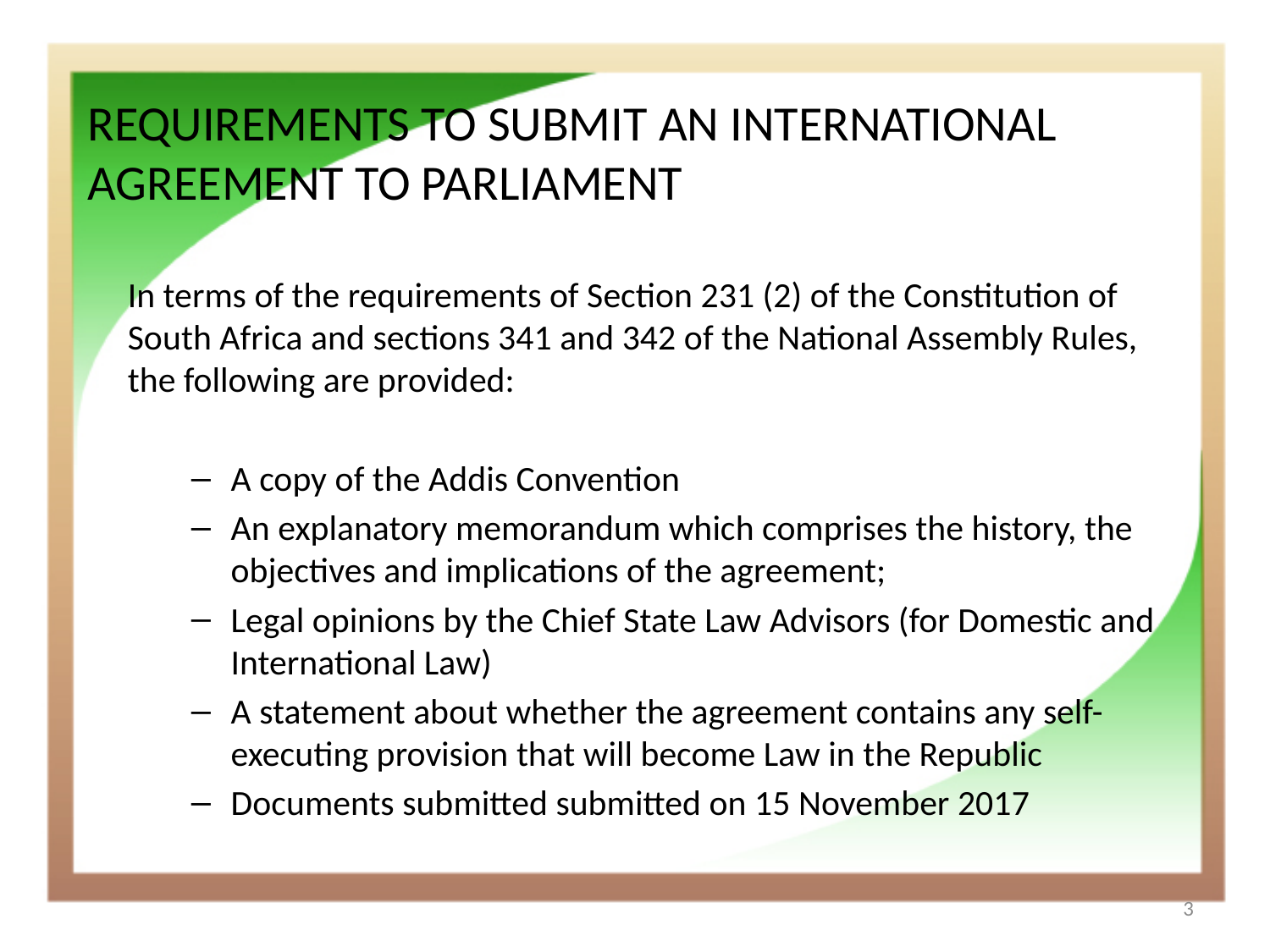

# REQUIREMENTS TO SUBMIT AN INTERNATIONAL AGREEMENT TO PARLIAMENT
In terms of the requirements of Section 231 (2) of the Constitution of South Africa and sections 341 and 342 of the National Assembly Rules, the following are provided:

A copy of the Addis Convention
An explanatory memorandum which comprises the history, the objectives and implications of the agreement;
Legal opinions by the Chief State Law Advisors (for Domestic and International Law)
A statement about whether the agreement contains any self-executing provision that will become Law in the Republic
Documents submitted submitted on 15 November 2017
3